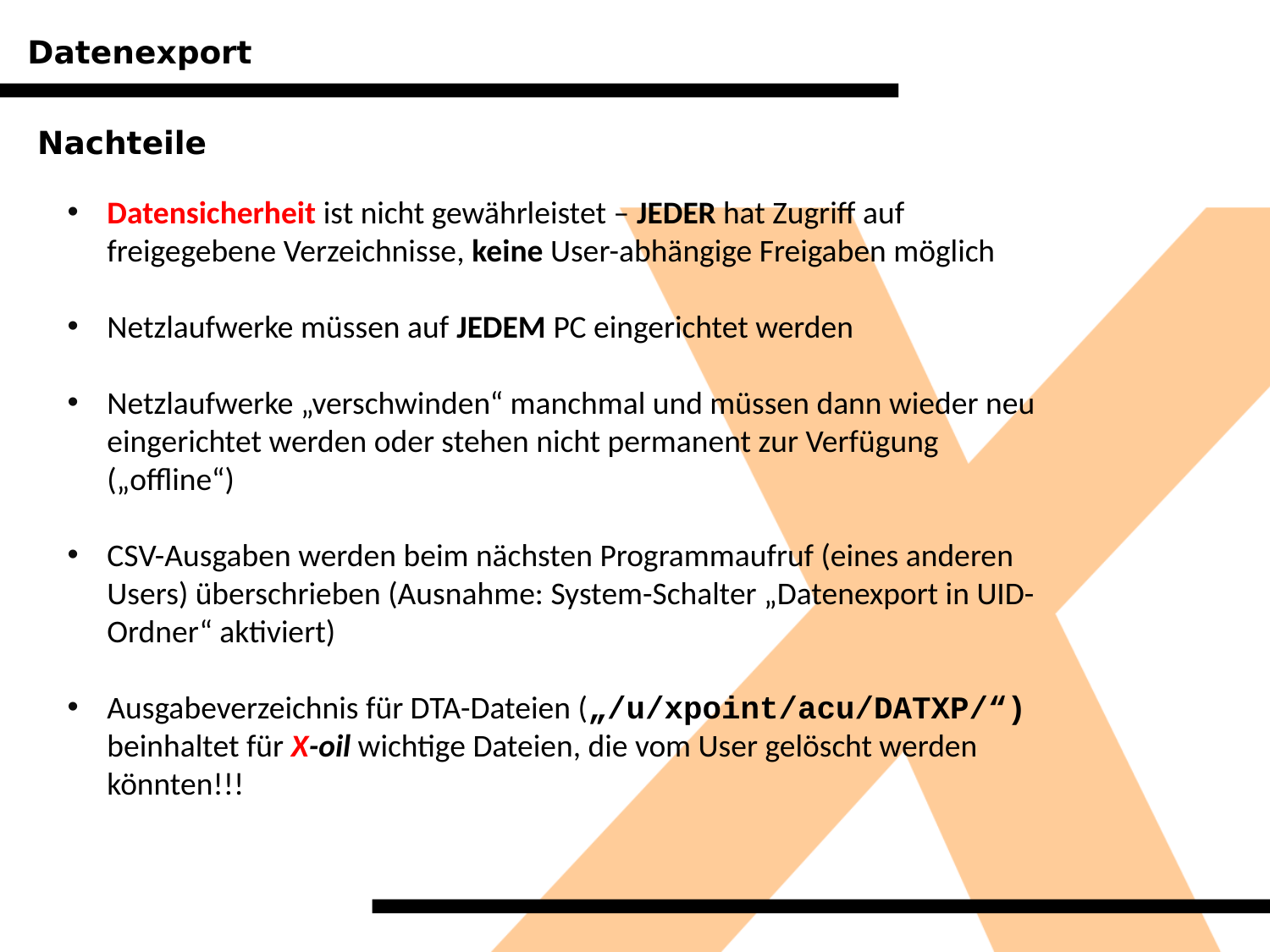

Datenexport
Nachteile

Datensicherheit ist nicht gewährleistet – JEDER hat Zugriff auf freigegebene Verzeichnisse, keine User-abhängige Freigaben möglich

Netzlaufwerke müssen auf JEDEM PC eingerichtet werden

Netzlaufwerke „verschwinden“ manchmal und müssen dann wieder neu eingerichtet werden oder stehen nicht permanent zur Verfügung („offline“)

CSV-Ausgaben werden beim nächsten Programmaufruf (eines anderen Users) überschrieben (Ausnahme: System-Schalter „Datenexport in UID-Ordner“ aktiviert)

Ausgabeverzeichnis für DTA-Dateien („/u/xpoint/acu/DATXP/“) beinhaltet für X-oil wichtige Dateien, die vom User gelöscht werden könnten!!!